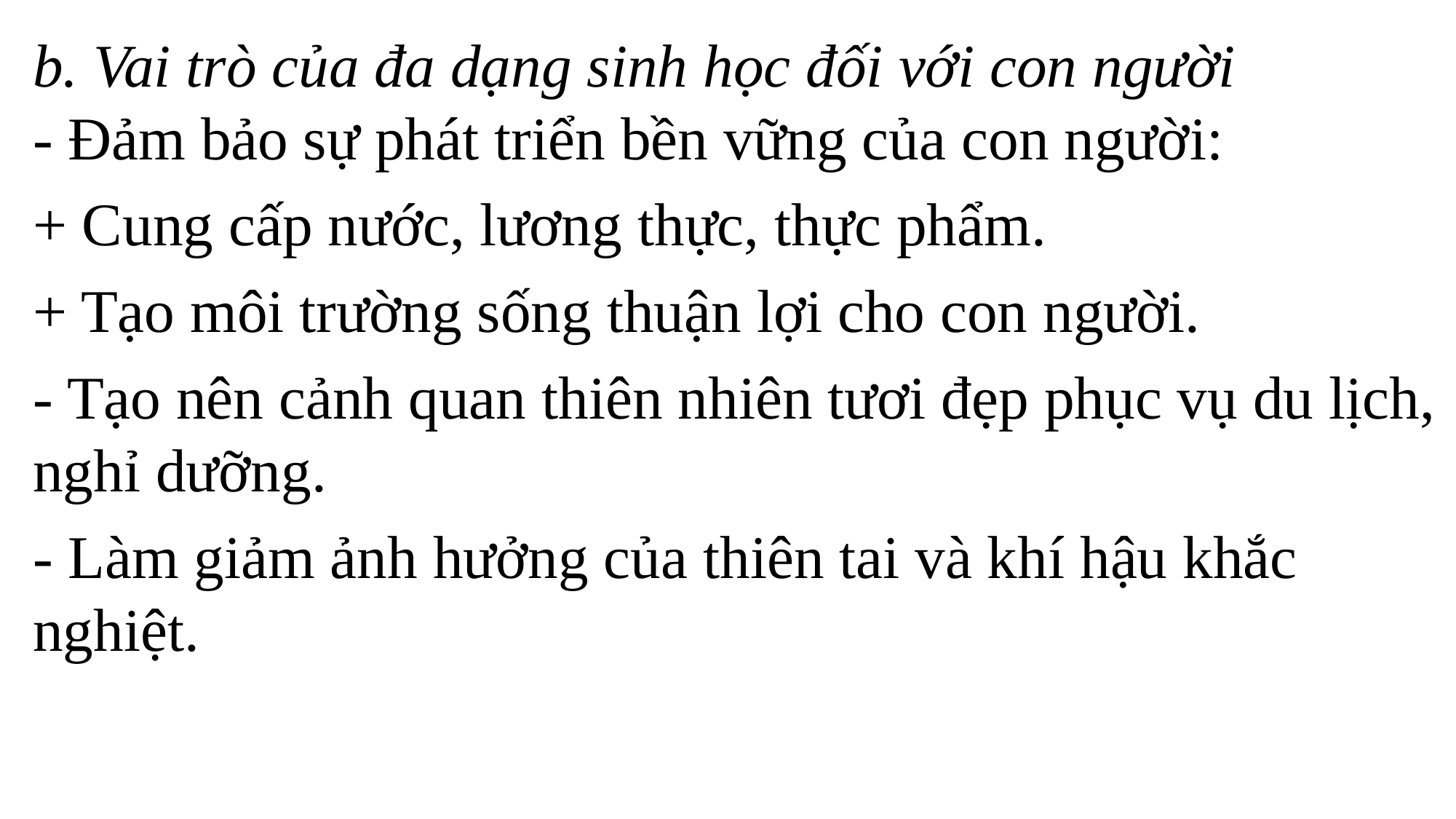

b. Vai trò của đa dạng sinh học đối với con người
- Đảm bảo sự phát triển bền vững của con người:
+ Cung cấp nước, lương thực, thực phẩm.
+ Tạo môi trường sống thuận lợi cho con người.
- Tạo nên cảnh quan thiên nhiên tươi đẹp phục vụ du lịch, nghỉ dưỡng.
- Làm giảm ảnh hưởng của thiên tai và khí hậu khắc nghiệt.